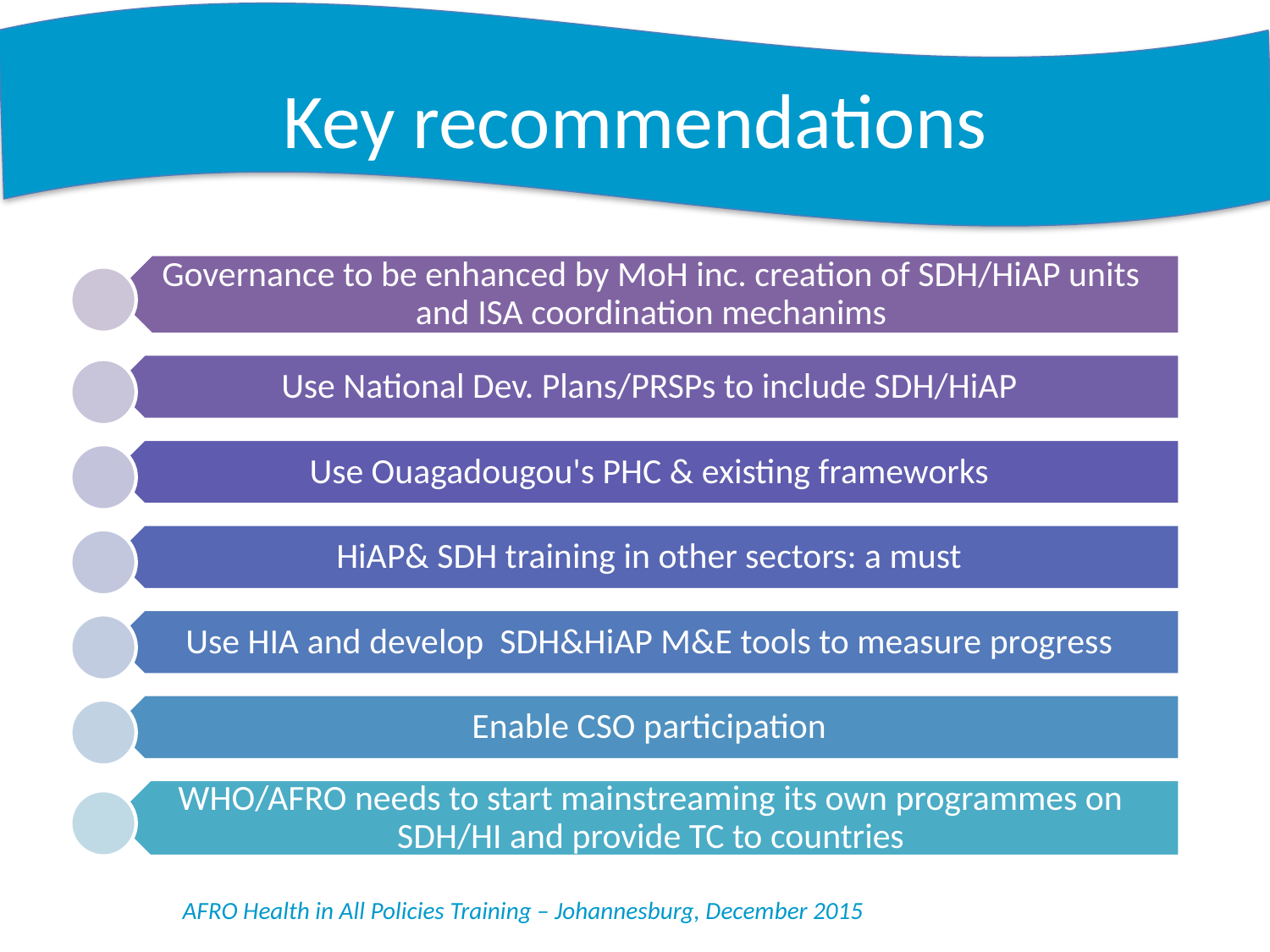

# Key recommendations
Governance to be enhanced by MoH inc. creation of SDH/HiAP units and ISA coordination mechanims
Use National Dev. Plans/PRSPs to include SDH/HiAP
Use Ouagadougou's PHC & existing frameworks
HiAP& SDH training in other sectors: a must
Use HIA and develop  SDH&HiAP M&E tools to measure progress
Enable CSO participation
WHO/AFRO needs to start mainstreaming its own programmes on SDH/HI and provide TC to countries